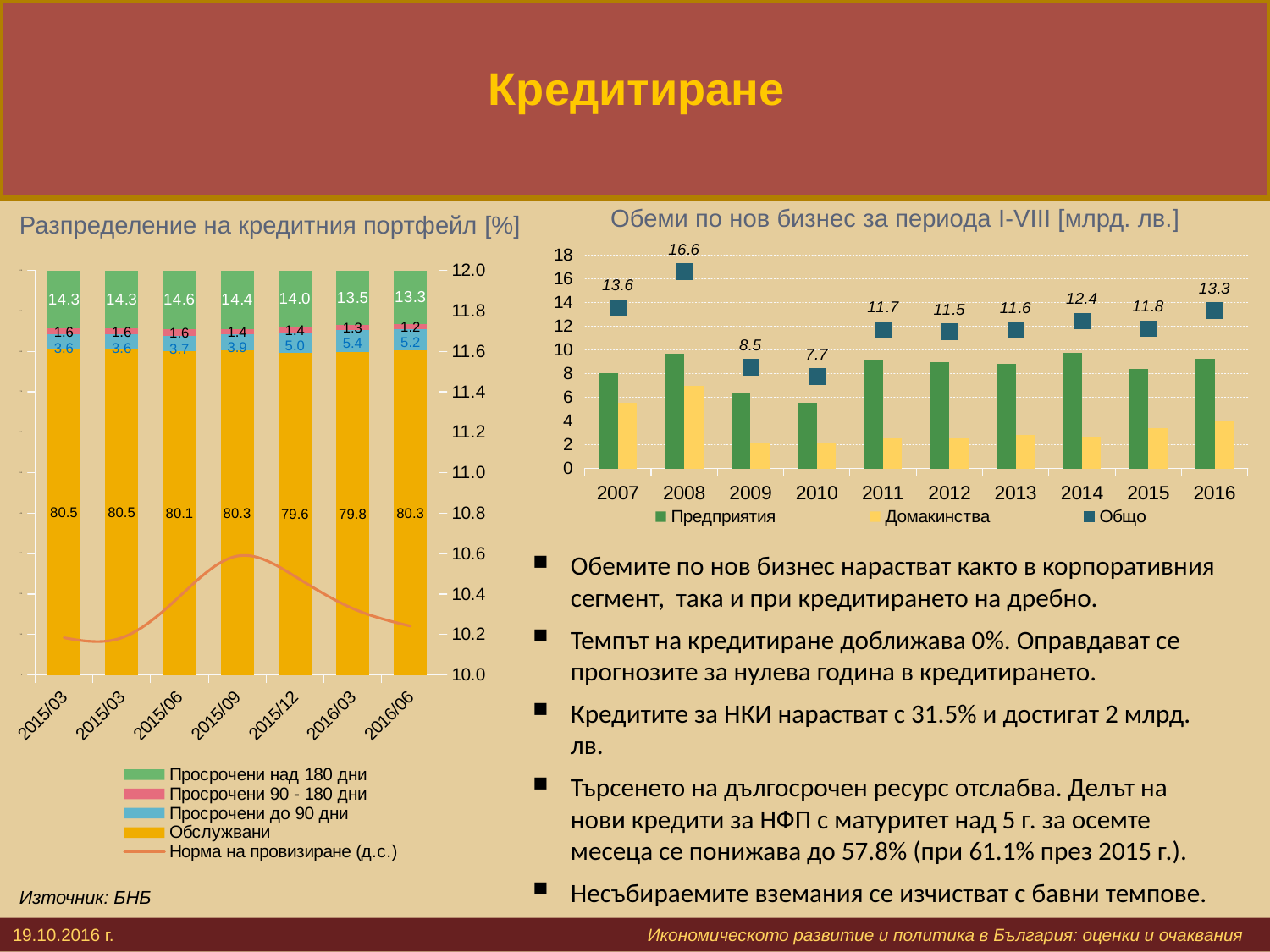

# Кредитиране
Обеми по нов бизнес за периода I-VIII [млрд. лв.]
Разпределение на кредитния портфейл [%]

### Chart

| Category | Обслужвани | Просрочени до 90 дни | Просрочени 90 - 180 дни | Просрочени над 180 дни | Норма на провизиране (д.с.) |
|---|---|---|---|---|---|
| 2015/03 | 80.48544099635251 | 3.6282049002288237 | 1.557938535157727 | 14.328415568260954 | 10.184311726954652 |
| 2015/03 | 80.48544099635251 | 3.6282049002288237 | 1.557938535157727 | 14.328415568260954 | 10.184311726954652 |
| 2015/06 | 80.10068880640573 | 3.730567356230581 | 1.5525237824778213 | 14.616220054885604 | 10.388369359112508 |
| 2015/09 | 80.30127616947618 | 3.8527070983104545 | 1.4055924957110777 | 14.440424236502322 | 10.58817220569983 |
| 2015/12 | 79.63662233077949 | 5.0117647184903324 | 1.3584779373857911 | 13.993135013344355 | 10.487771254028301 |
| 2016/03 | 79.79883166233368 | 5.4240367873137085 | 1.2876158477829898 | 13.489515702569626 | 10.328942291496206 |
| 2016/06 | 80.28664757323895 | 5.1707751275844895 | 1.1941892388419646 | 13.348388060334546 | 10.241718564156786 |

### Chart

| Category | Предприятия | Домакинства | Общо |
|---|---|---|---|
| 2007 | 8.054620000000003 | 5.499435 | 13.554055 |
| 2008 | 9.643957 | 6.947678000000003 | 16.591635 |
| 2009 | 6.336921 | 2.1861140000000012 | 8.523035 |
| 2010 | 5.546011 | 2.1816589999999967 | 7.72767 |
| 2011 | 9.168194 | 2.5097069999999997 | 11.677900999999999 |
| 2012 | 8.976459000000014 | 2.5539800000000006 | 11.530439000000015 |
| 2013 | 8.814878 | 2.8022829999999956 | 11.617161 |
| 2014 | 9.719472 | 2.676672999999996 | 12.396145000000002 |
| 2015 | 8.387953000000001 | 3.3927269999999967 | 11.78068 |
| 2016 | 9.246623999999999 | 4.069669000000008 | 13.316293000000002 |
Обемите по нов бизнес нарастват както в корпоративния сегмент,  така и при кредитирането на дребно.
Темпът на кредитиране доближава 0%. Оправдават се прогнозите за нулева година в кредитирането.
Кредитите за НКИ нарастват с 31.5% и достигат 2 млрд. лв.
Търсенето на дългосрочен ресурс отслабва. Делът на нови кредити за НФП с матуритет над 5 г. за осемте месеца се понижава до 57.8% (при 61.1% през 2015 г.).
Несъбираемите вземания се изчистват с бавни темпове.

Източник: БНБ
19.10.2016 г. 			             		Икономическото развитие и политика в България: оценки и очаквания